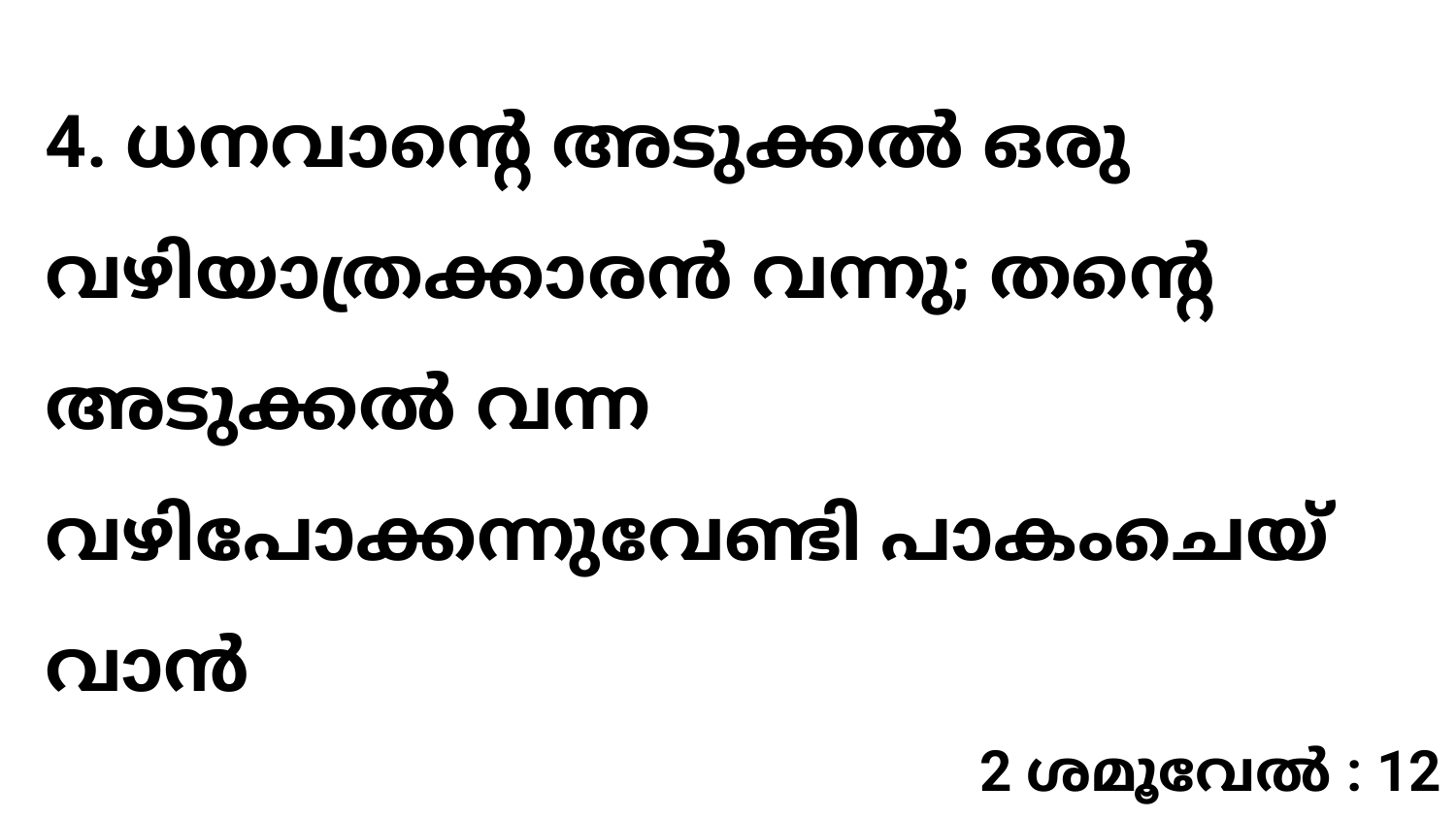

4. ധനവാന്റെ അടുക്കൽ ഒരു വഴിയാത്രക്കാരൻ വന്നു; തന്റെ അടുക്കൽ വന്ന വഴിപോക്കന്നുവേണ്ടി പാകംചെയ്‍വാൻ
2 ശമൂവേൽ : 12